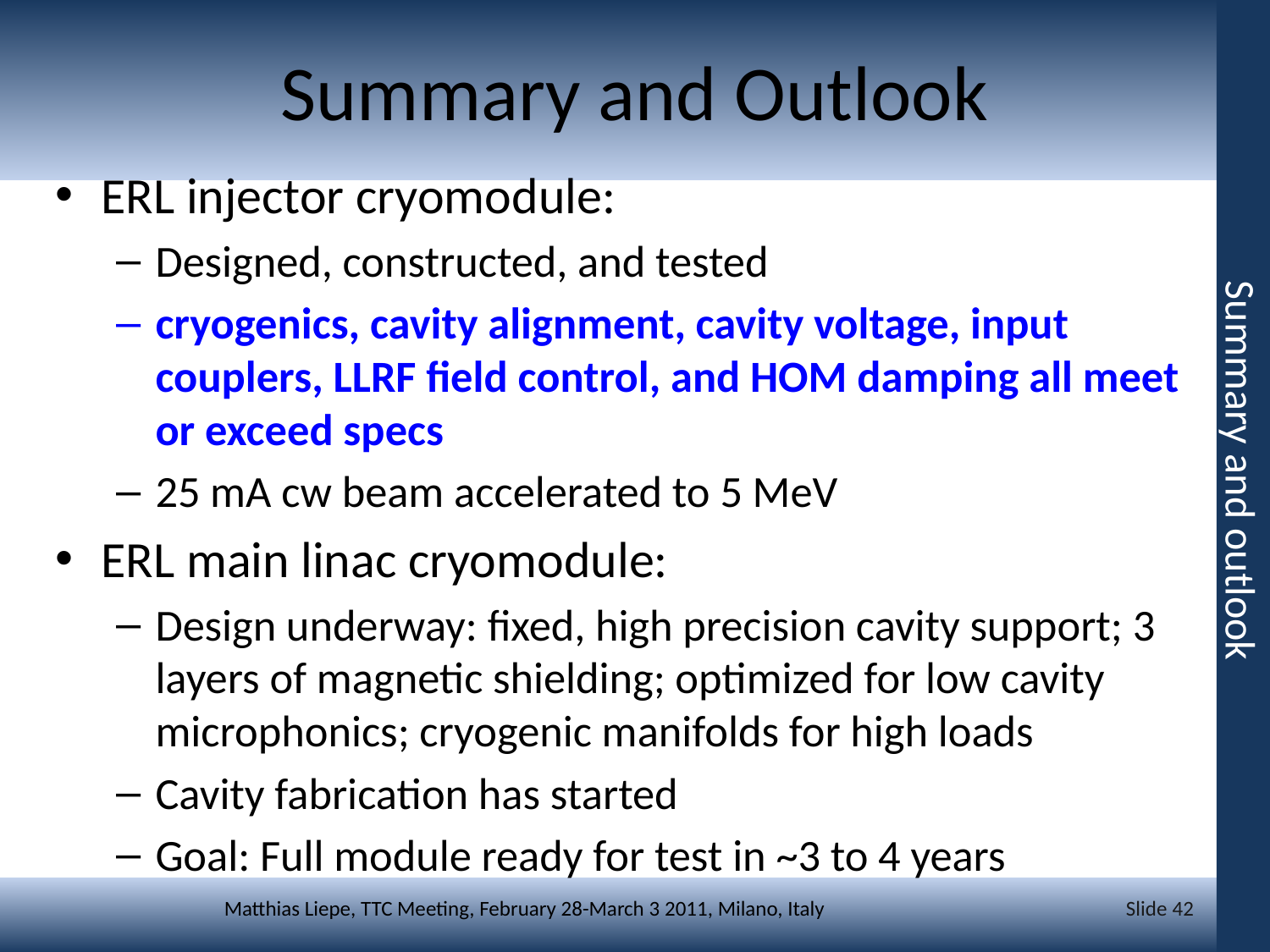

# Summary and Outlook
ERL injector cryomodule:
Designed, constructed, and tested
cryogenics, cavity alignment, cavity voltage, input couplers, LLRF field control, and HOM damping all meet or exceed specs
25 mA cw beam accelerated to 5 MeV
ERL main linac cryomodule:
Design underway: fixed, high precision cavity support; 3 layers of magnetic shielding; optimized for low cavity microphonics; cryogenic manifolds for high loads
Cavity fabrication has started
Goal: Full module ready for test in ~3 to 4 years
Summary and outlook
Slide 42
Matthias Liepe, TTC Meeting, February 28-March 3 2011, Milano, Italy